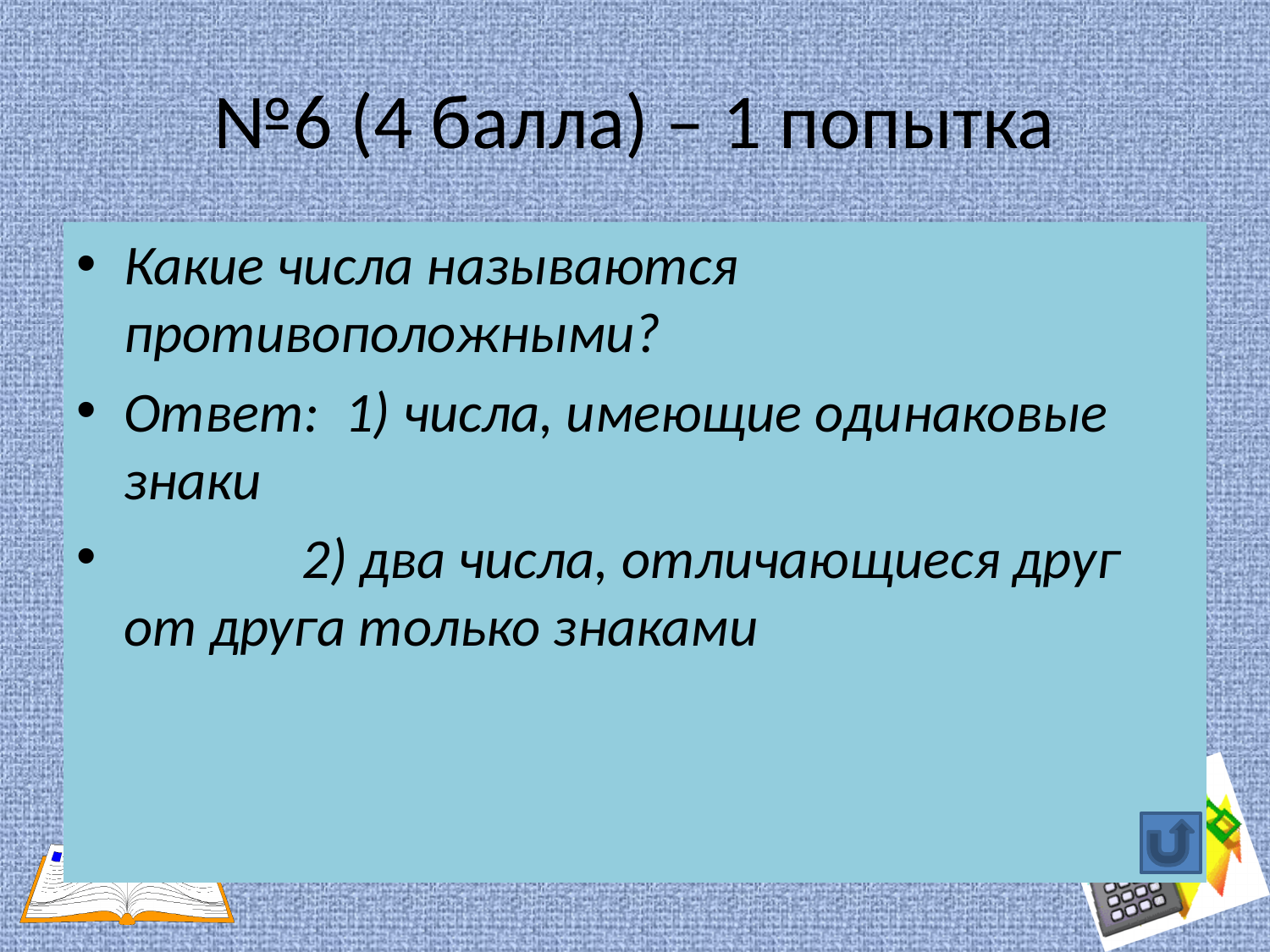

# №6 (4 балла) – 1 попытка
Какие числа называются противоположными?
Ответ:  1) числа, имеющие одинаковые знаки
              2) два числа, отличающиеся друг от друга только знаками